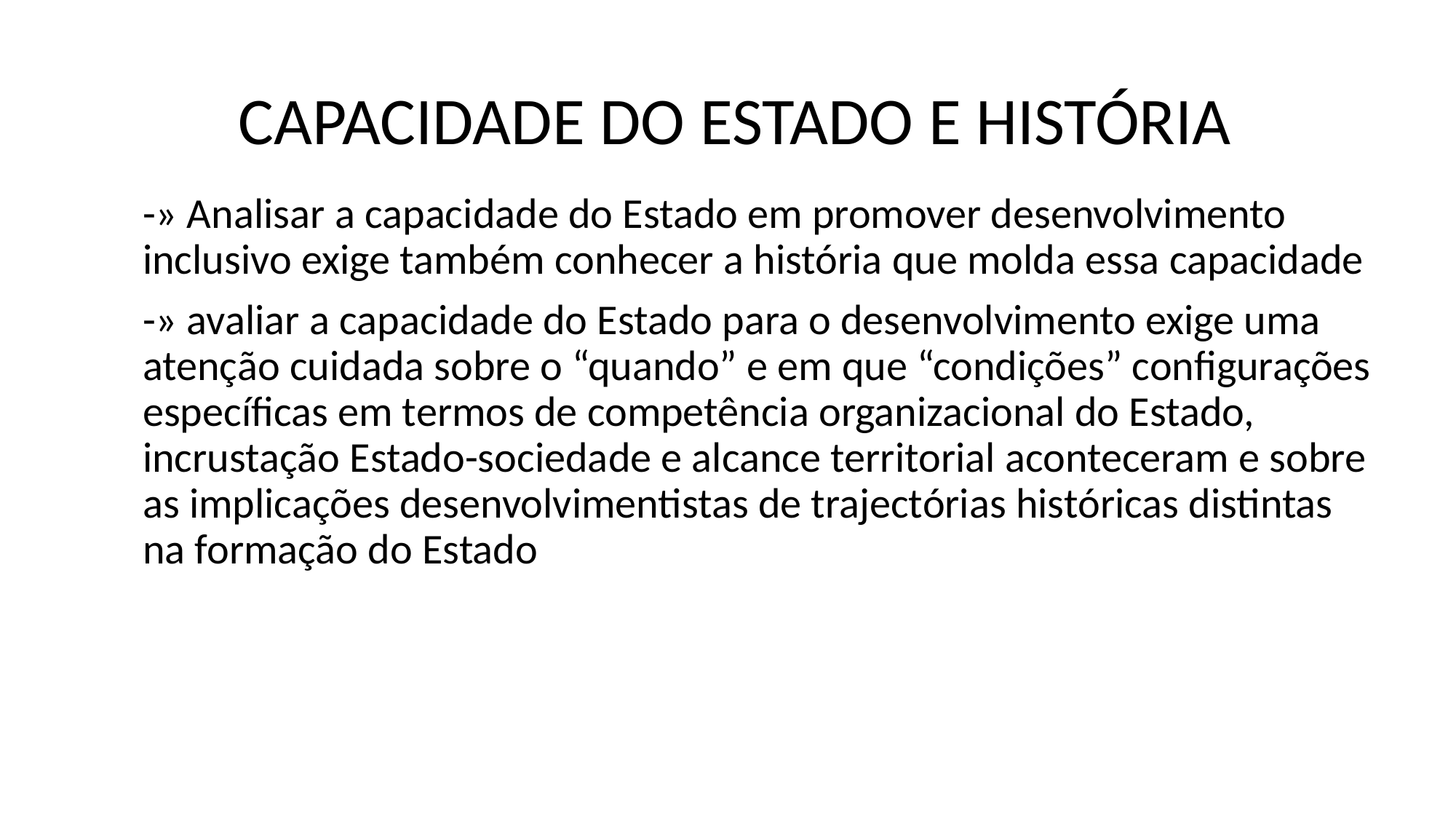

# CAPACIDADE DO ESTADO E HISTÓRIA
-» Analisar a capacidade do Estado em promover desenvolvimento inclusivo exige também conhecer a história que molda essa capacidade
-» avaliar a capacidade do Estado para o desenvolvimento exige uma atenção cuidada sobre o “quando” e em que “condições” configurações específicas em termos de competência organizacional do Estado, incrustação Estado-sociedade e alcance territorial aconteceram e sobre as implicações desenvolvimentistas de trajectórias históricas distintas na formação do Estado